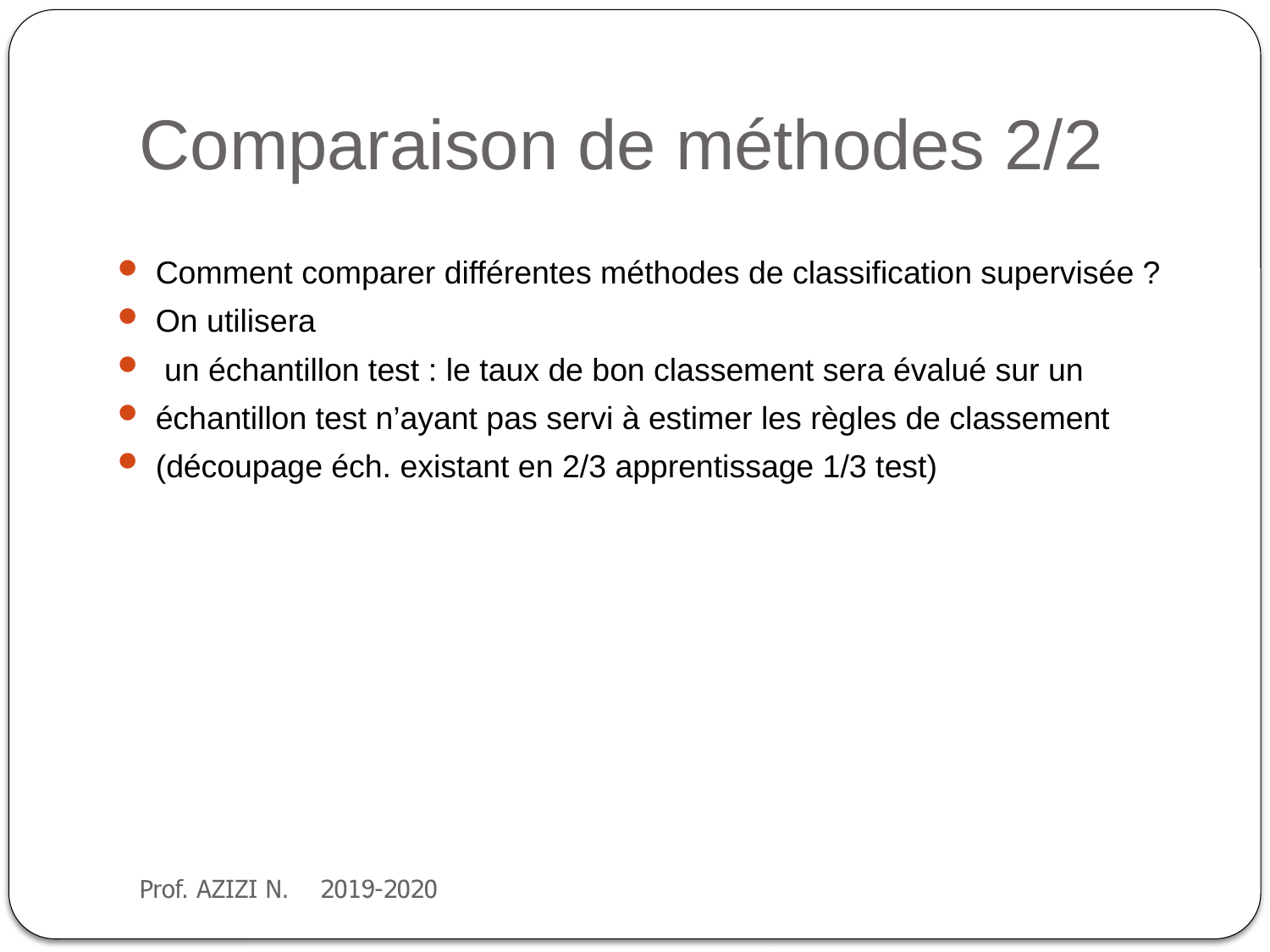

# Comparaison de méthodes 2/2
Comment comparer différentes méthodes de classification supervisée ?
On utilisera
 un échantillon test : le taux de bon classement sera évalué sur un
échantillon test n’ayant pas servi à estimer les règles de classement
(découpage éch. existant en 2/3 apprentissage 1/3 test)
Prof. AZIZI N.    2019-2020
2